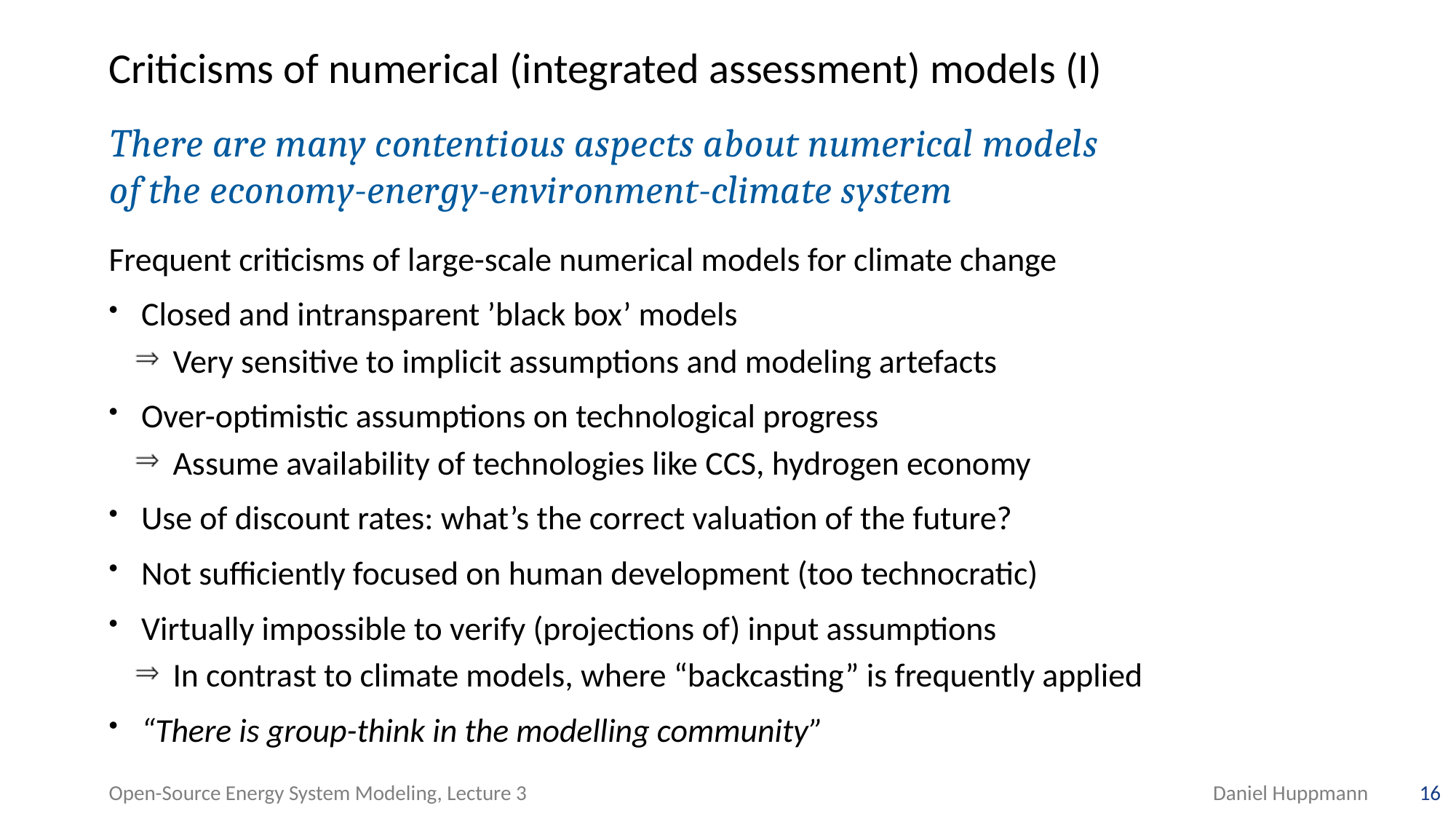

# Criticisms of numerical (integrated assessment) models (I)
There are many contentious aspects about numerical models
of the economy-energy-environment-climate system
Frequent criticisms of large-scale numerical models for climate change
Closed and intransparent ’black box’ models
Very sensitive to implicit assumptions and modeling artefacts
Over-optimistic assumptions on technological progress
Assume availability of technologies like CCS, hydrogen economy
Use of discount rates: what’s the correct valuation of the future?
Not sufficiently focused on human development (too technocratic)
Virtually impossible to verify (projections of) input assumptions
In contrast to climate models, where “backcasting” is frequently applied
“There is group-think in the modelling community”

Open-Source Energy System Modeling, Lecture 3
Daniel Huppmann
16